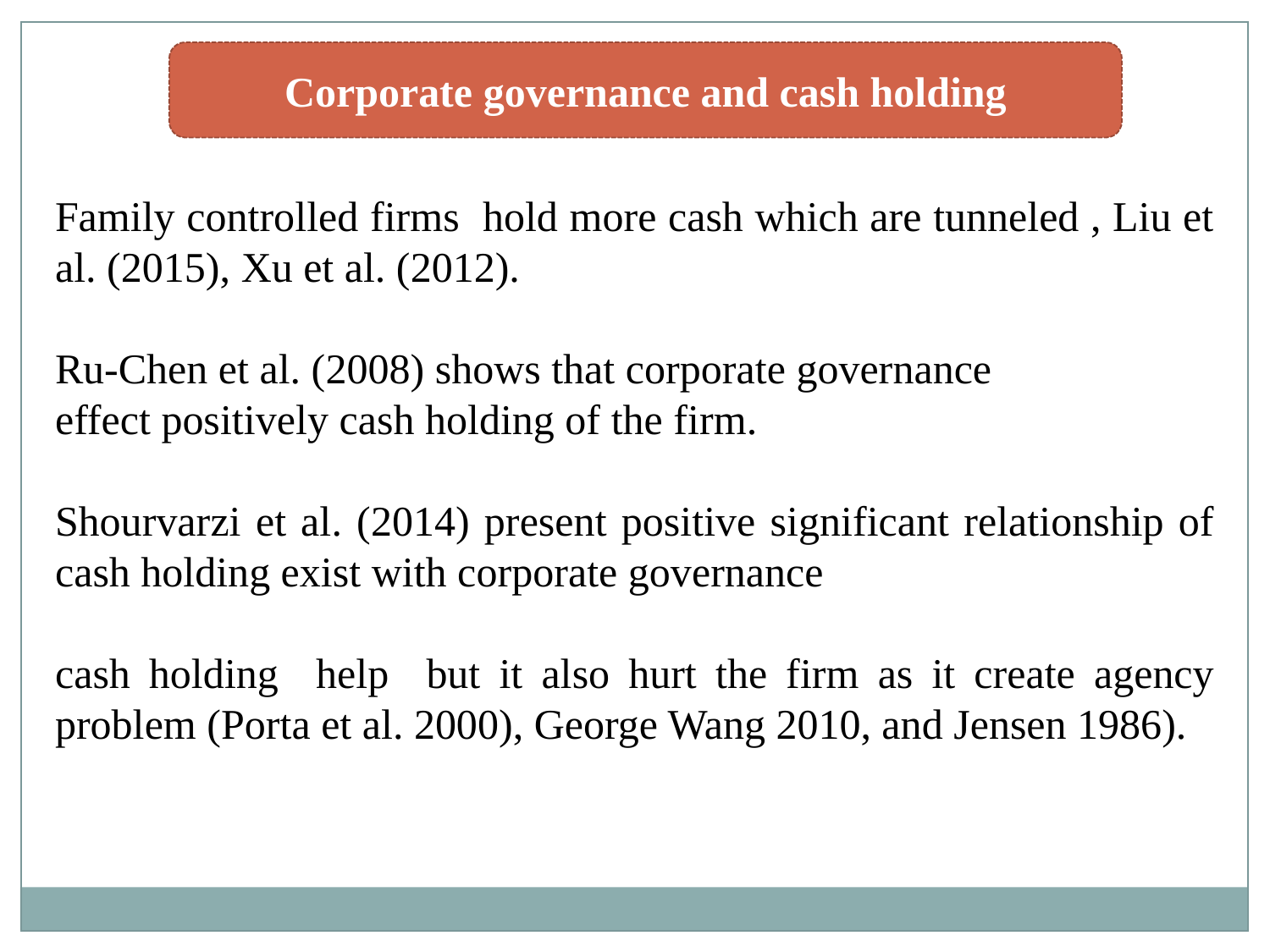

Corporate governance and cash holding
Family controlled firms  hold more cash which are tunneled , Liu et al. (2015), Xu et al. (2012).

Ru-Chen et al. (2008) shows that corporate governance
effect positively cash holding of the firm.

Shourvarzi et al. (2014) present positive significant relationship of cash holding exist with corporate governance

cash holding  help  but it also hurt the firm as it create agency problem (Porta et al. 2000), George Wang 2010, and Jensen 1986).